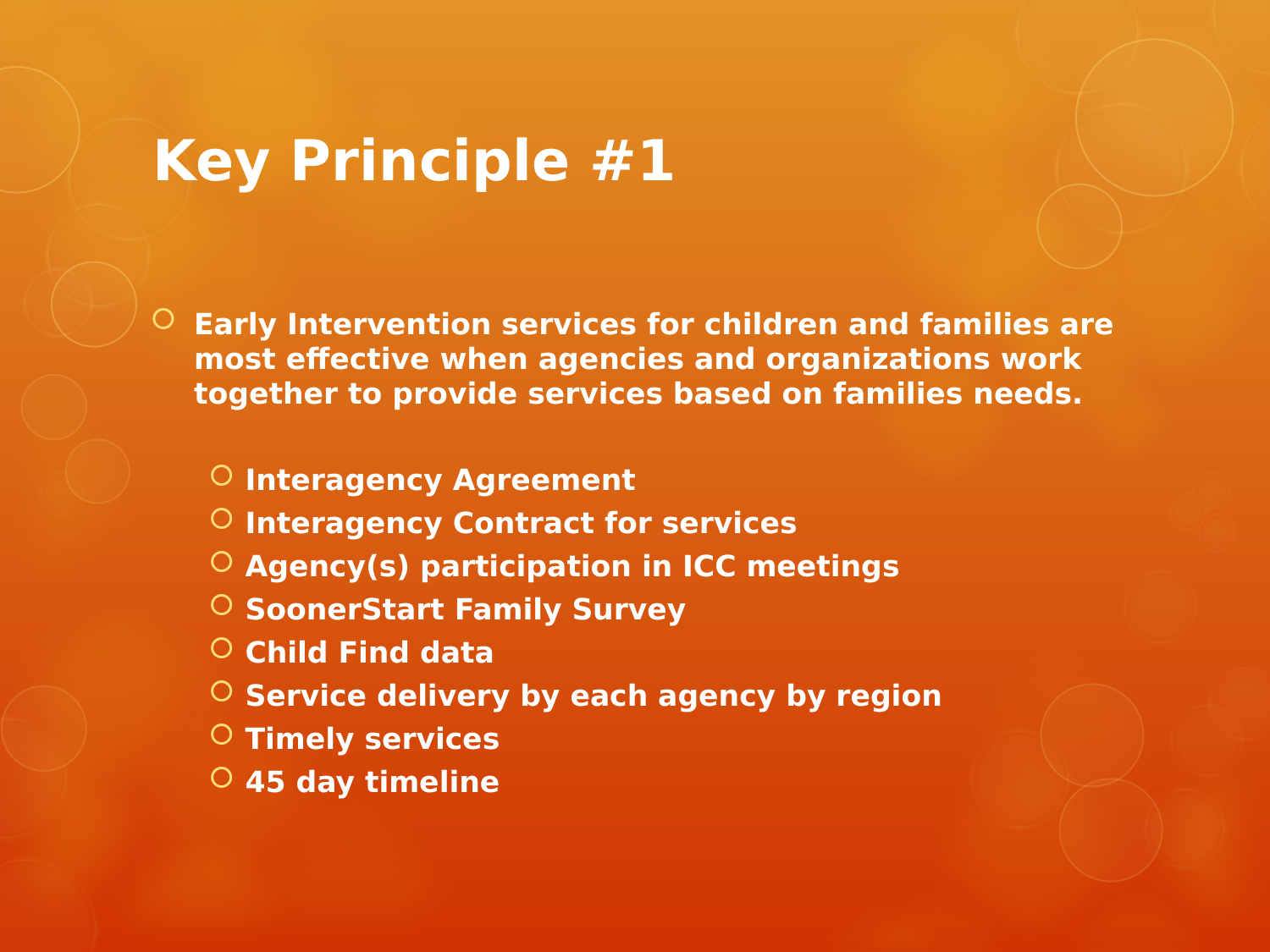

# Key Principle #1

Early Intervention services for children and families are most effective when agencies and organizations work together to provide services based on families needs.

Interagency Agreement
Interagency Contract for services
Agency(s) participation in ICC meetings
SoonerStart Family Survey
Child Find data
Service delivery by each agency by region
Timely services
45 day timeline